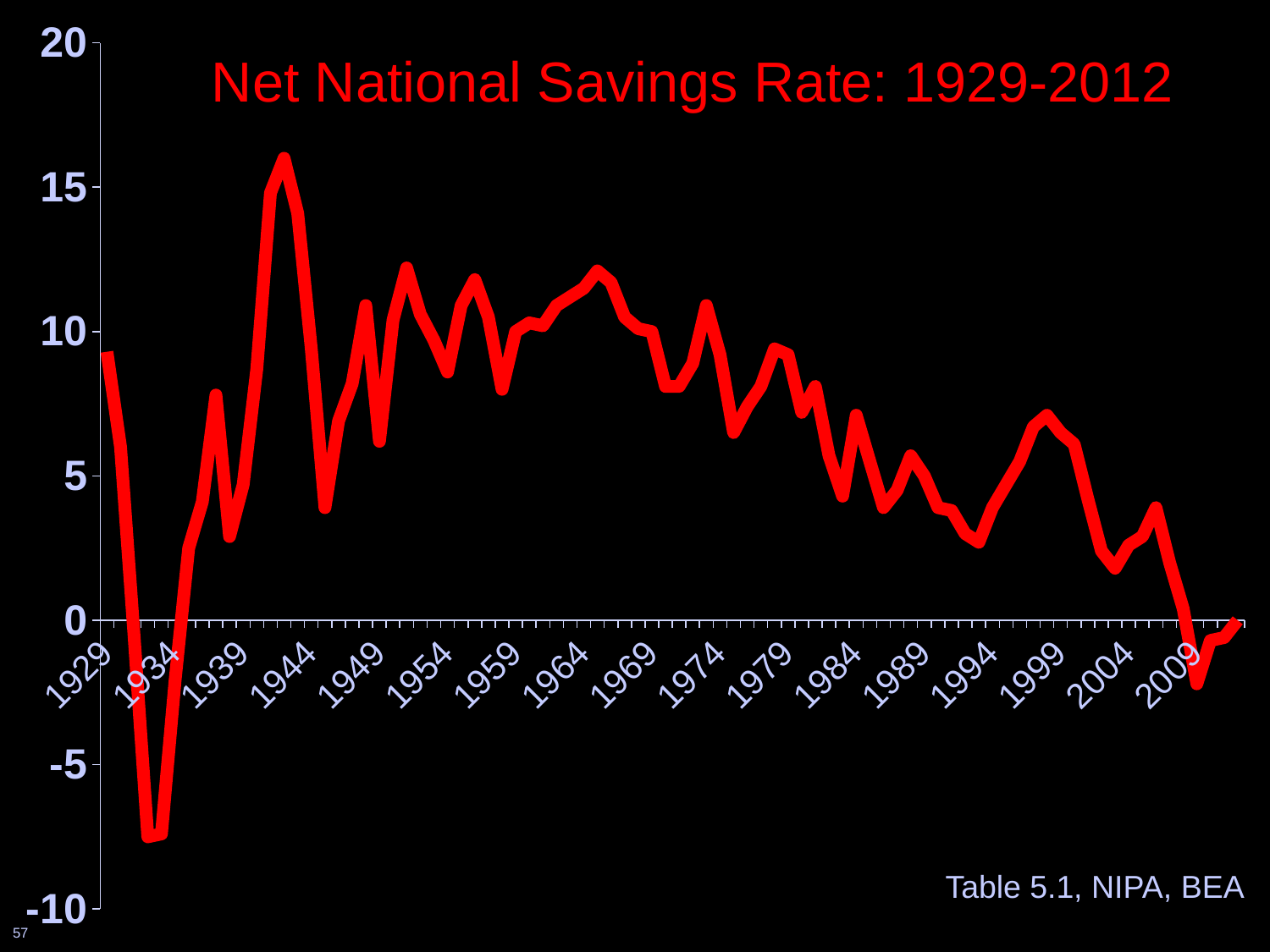

### Chart

| Category |  |
|---|---|
| 1929 | 9.3 |
| 1930 | 6.0 |
| 1931 | -0.6000000000000003 |
| 1932 | -7.5 |
| 1933 | -7.4 |
| 1934 | -2.1 |
| 1935 | 2.5 |
| 1936 | 4.1 |
| 1937 | 7.8 |
| 1938 | 2.9 |
| 1939 | 4.7 |
| 1940 | 8.700000000000001 |
| 1941 | 14.8 |
| 1942 | 16.0 |
| 1943 | 14.1 |
| 1944 | 9.4 |
| 1945 | 3.9 |
| 1946 | 6.9 |
| 1947 | 8.200000000000001 |
| 1948 | 10.9 |
| 1949 | 6.2 |
| 1950 | 10.4 |
| 1951 | 12.2 |
| 1952 | 10.6 |
| 1953 | 9.700000000000001 |
| 1954 | 8.6 |
| 1955 | 10.9 |
| 1956 | 11.8 |
| 1957 | 10.5 |
| 1958 | 8.0 |
| 1959 | 10.0 |
| 1960 | 10.3 |
| 1961 | 10.200000000000001 |
| 1962 | 10.9 |
| 1963 | 11.2 |
| 1964 | 11.5 |
| 1965 | 12.1 |
| 1966 | 11.7 |
| 1967 | 10.5 |
| 1968 | 10.1 |
| 1969 | 10.0 |
| 1970 | 8.1 |
| 1971 | 8.1 |
| 1972 | 8.9 |
| 1973 | 10.9 |
| 1974 | 9.200000000000001 |
| 1975 | 6.5 |
| 1976 | 7.4 |
| 1977 | 8.1 |
| 1978 | 9.4 |
| 1979 | 9.200000000000001 |
| 1980 | 7.2 |
| 1981 | 8.1 |
| 1982 | 5.7 |
| 1983 | 4.3 |
| 1984 | 7.1 |
| 1985 | 5.5 |
| 1986 | 3.9 |
| 1987 | 4.5 |
| 1988 | 5.7 |
| 1989 | 5.0 |
| 1990 | 3.9 |
| 1991 | 3.8 |
| 1992 | 3.0 |
| 1993 | 2.7 |
| 1994 | 3.9 |
| 1995 | 4.7 |
| 1996 | 5.5 |
| 1997 | 6.7 |
| 1998 | 7.1 |
| 1999 | 6.5 |
| 2000 | 6.1 |
| 2001 | 4.2 |
| 2002 | 2.4 |
| 2003 | 1.8 |
| 2004 | 2.6 |
| 2005 | 2.9 |
| 2006 | 3.9 |
| 2007 | 2.0 |
| 2008 | 0.4 |
| 2009 | -2.2 |
| 2010 | -0.7000000000000003 |
| 2011 | -0.6000000000000003 |
| 2012 | 0.0 |
     Net National Savings Rate: 1929-2012
Table 5.1, NIPA, BEA
57